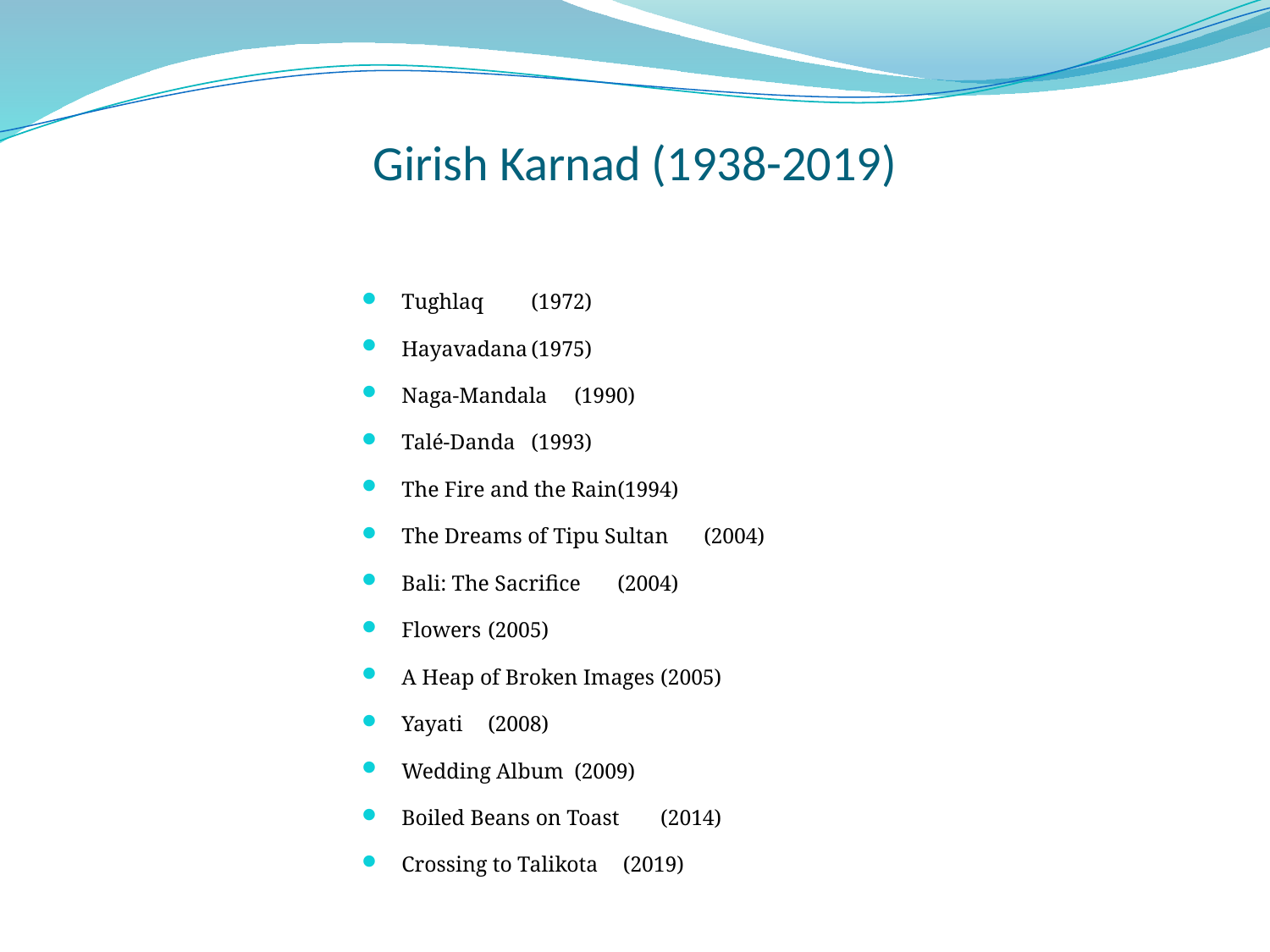

# Girish Karnad (1938-2019)
Tughlaq 			(1972)
Hayavadana		(1975)
Naga-Mandala		(1990)
Talé-Danda		(1993)
The Fire and the Rain		(1994)
The Dreams of Tipu Sultan	(2004)
Bali: The Sacrifice		(2004)
Flowers			(2005)
A Heap of Broken Images		(2005)
Yayati			(2008)
Wedding Album		(2009)
Boiled Beans on Toast		(2014)
Crossing to Talikota		 (2019)